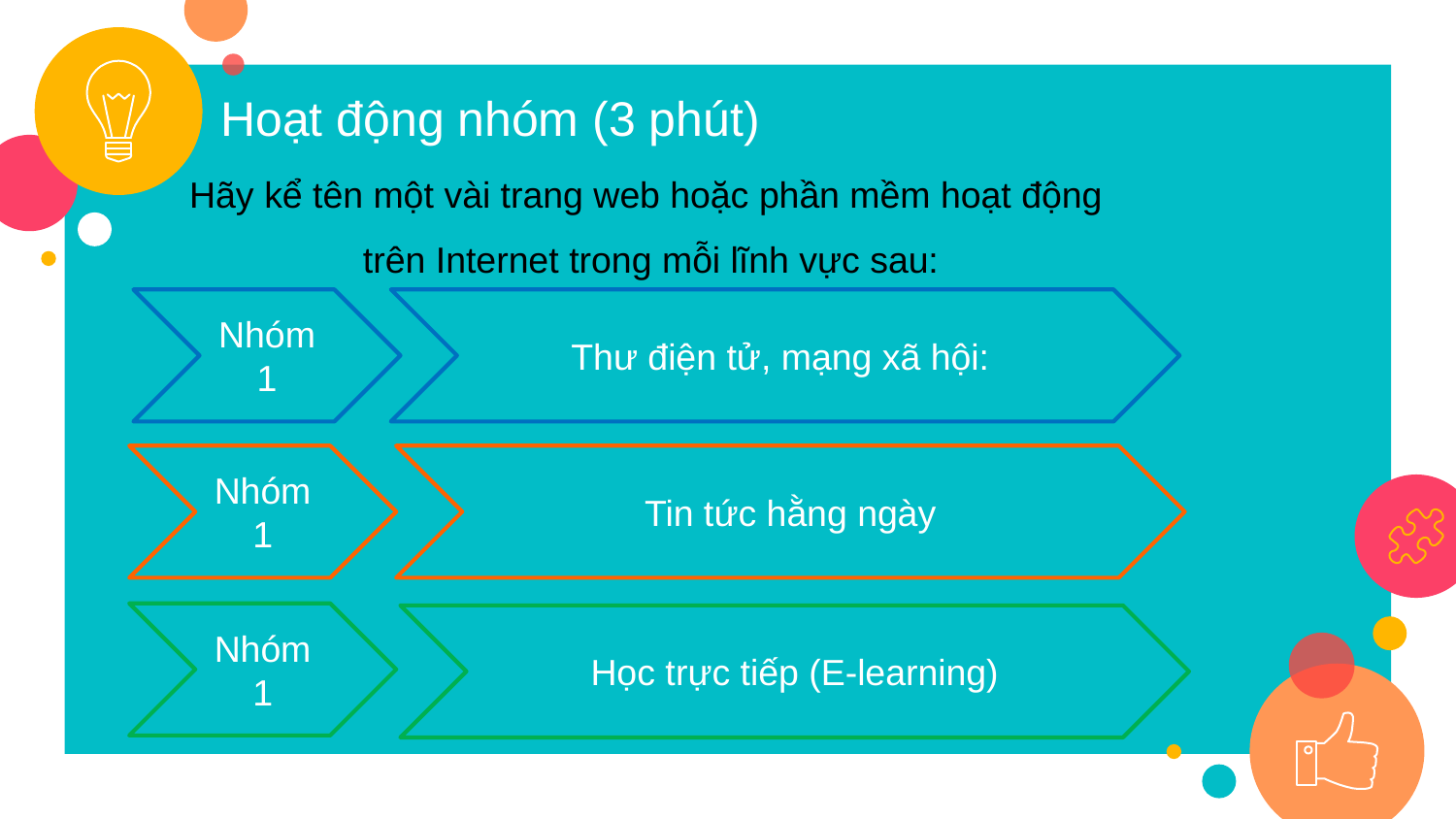

Hoạt động nhóm (3 phút)
Hãy kể tên một vài trang web hoặc phần mềm hoạt động
trên Internet trong mỗi lĩnh vực sau:
Nhóm 1
Thư điện tử, mạng xã hội:
Nhóm 1
Tin tức hằng ngày
Nhóm 1
Học trực tiếp (E-learning)